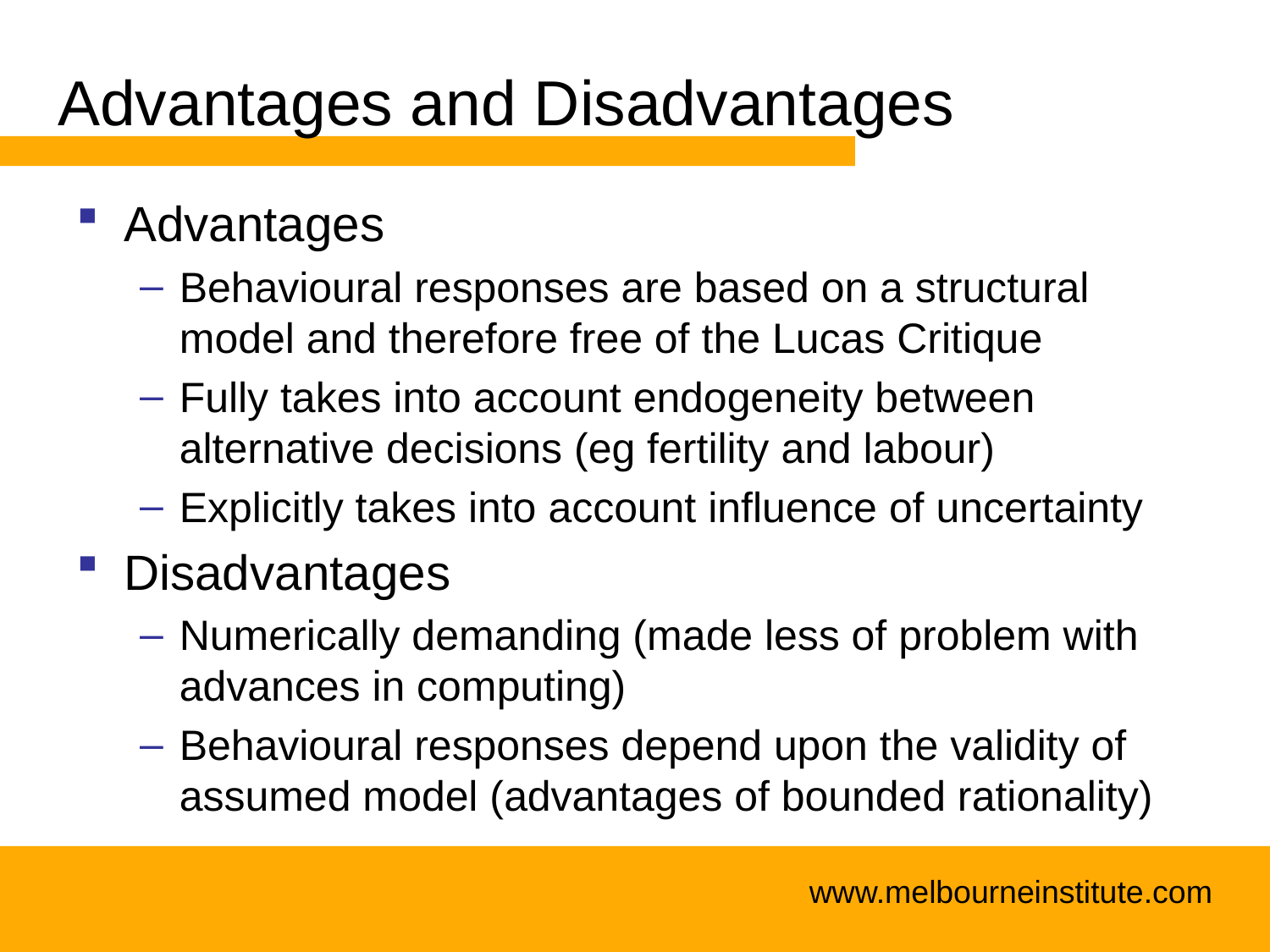

# Advantages and Disadvantages
Advantages
Behavioural responses are based on a structural model and therefore free of the Lucas Critique
Fully takes into account endogeneity between alternative decisions (eg fertility and labour)
Explicitly takes into account influence of uncertainty
Disadvantages
Numerically demanding (made less of problem with advances in computing)
Behavioural responses depend upon the validity of assumed model (advantages of bounded rationality)